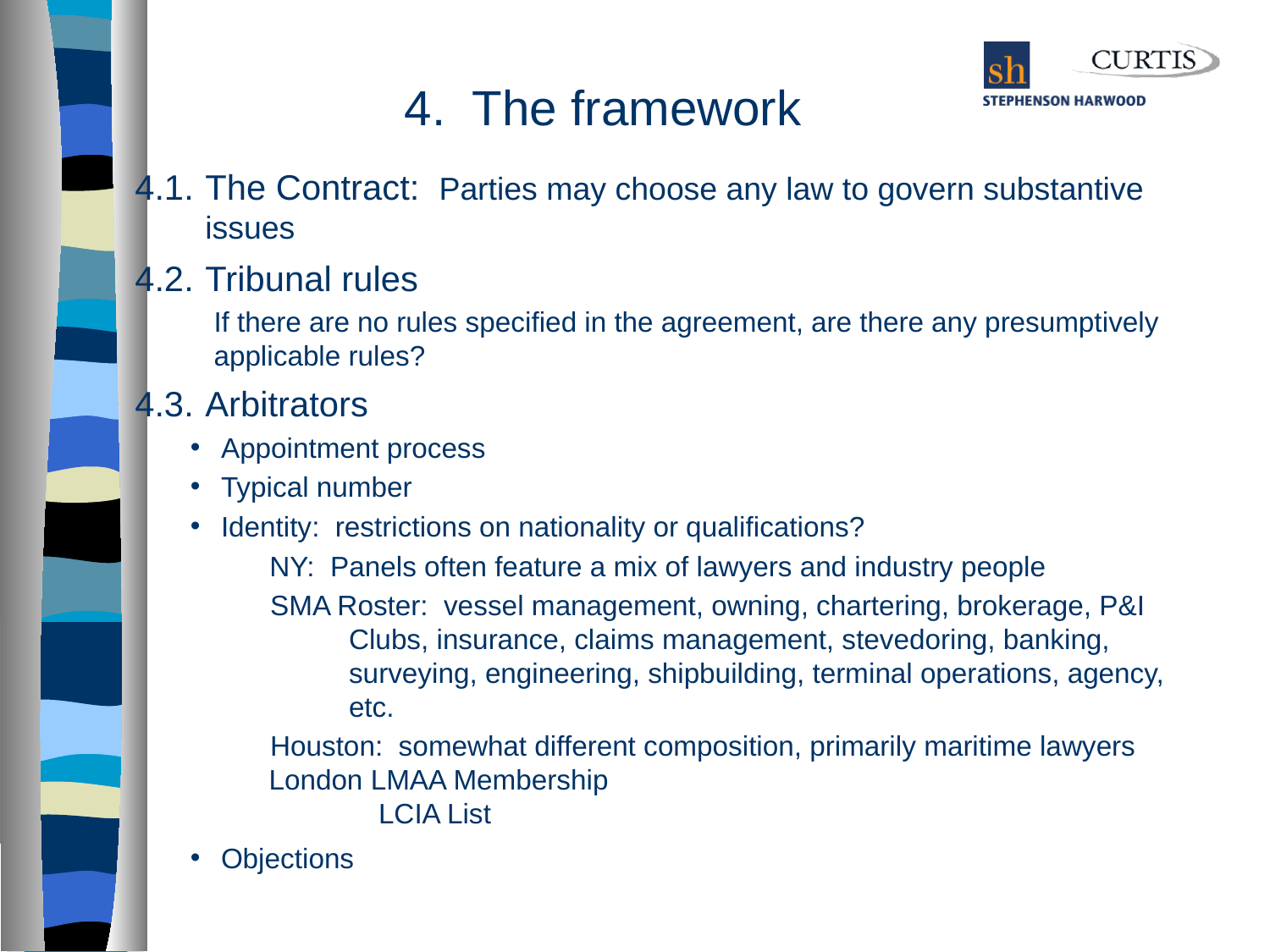

# 4.  The framework
4.1.	The Contract:  Parties may choose any law to govern substantive issues
4.2.	Tribunal rules
If there are no rules specified in the agreement, are there any presumptively applicable rules?
4.3.	Arbitrators
Appointment process
Typical number
Identity:  restrictions on nationality or qualifications?
NY:  Panels often feature a mix of lawyers and industry people
SMA Roster:  vessel management, owning, chartering, brokerage, P&I Clubs, insurance, claims management, stevedoring, banking, surveying, engineering, shipbuilding, terminal operations, agency, etc.
Houston:  somewhat different composition, primarily maritime lawyers
London LMAA Membership
              LCIA List
Objections